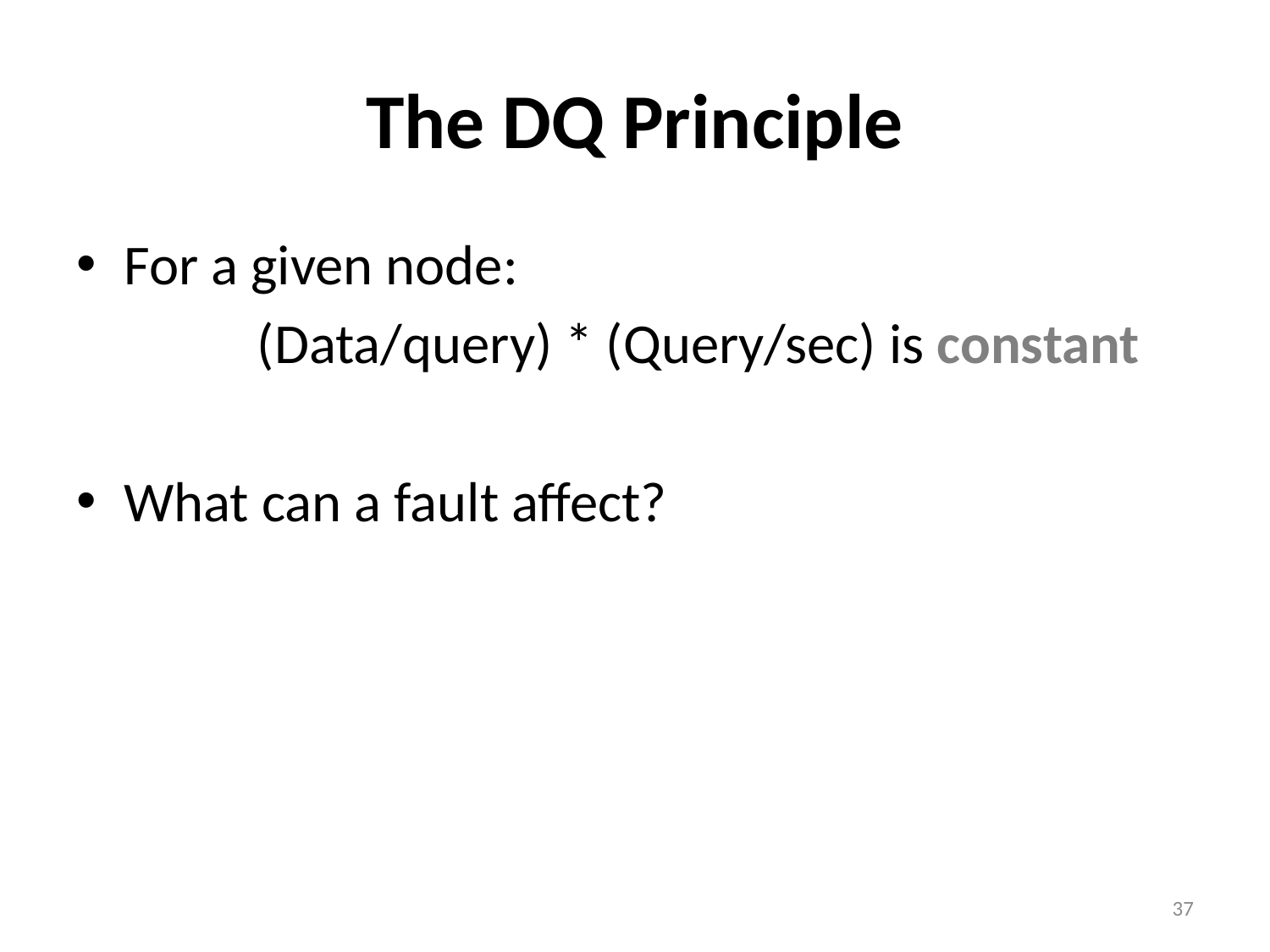

# The DQ Principle
For a given node:
	(Data/query) * (Query/sec) is constant

What can a fault affect?
37